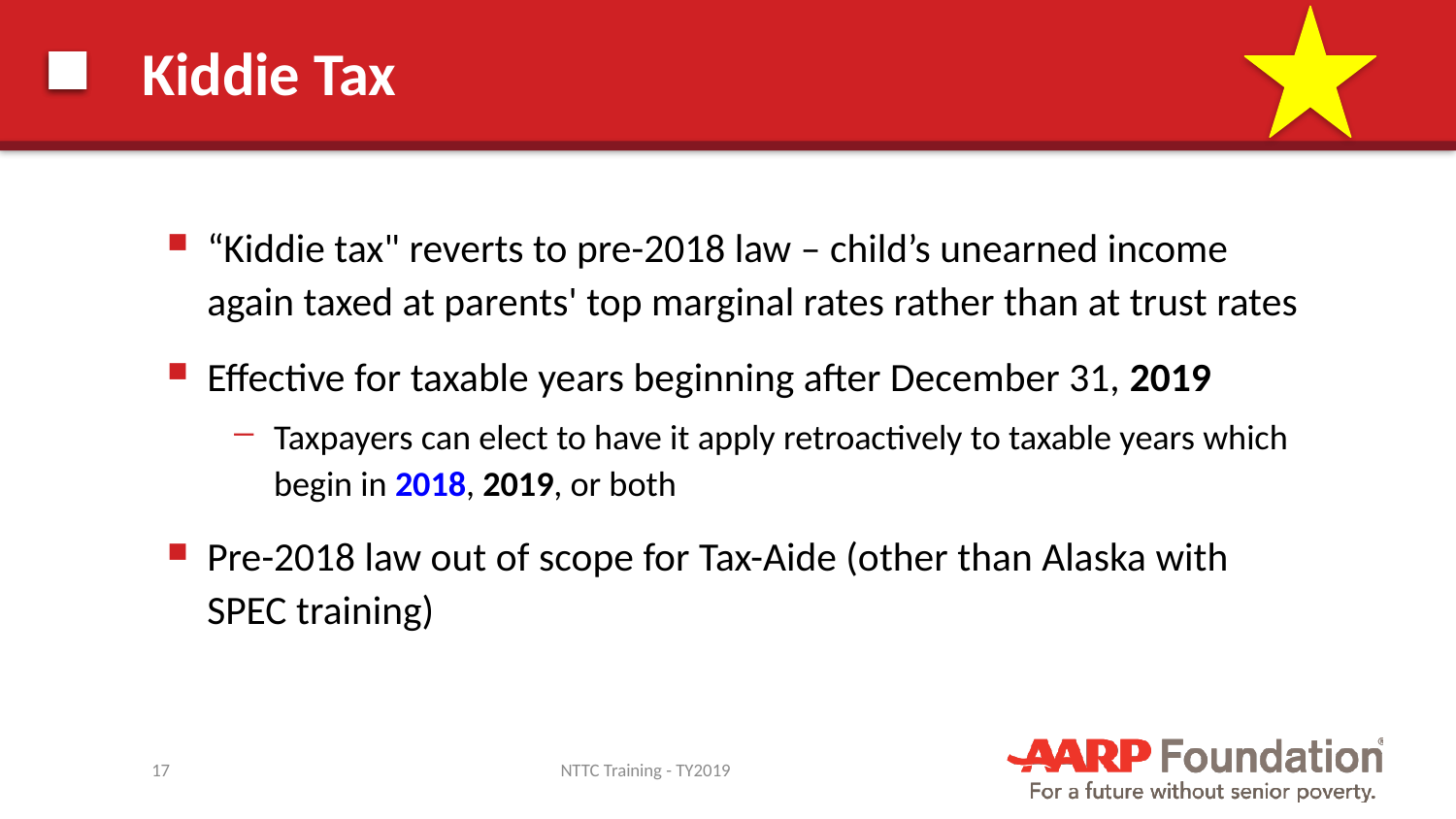

# Kiddie Tax

“Kiddie tax" reverts to pre-2018 law – child’s unearned income again taxed at parents' top marginal rates rather than at trust rates
Effective for taxable years beginning after December 31, 2019
Taxpayers can elect to have it apply retroactively to taxable years which begin in 2018, 2019, or both
Pre-2018 law out of scope for Tax-Aide (other than Alaska with SPEC training)
17
NTTC Training - TY2019